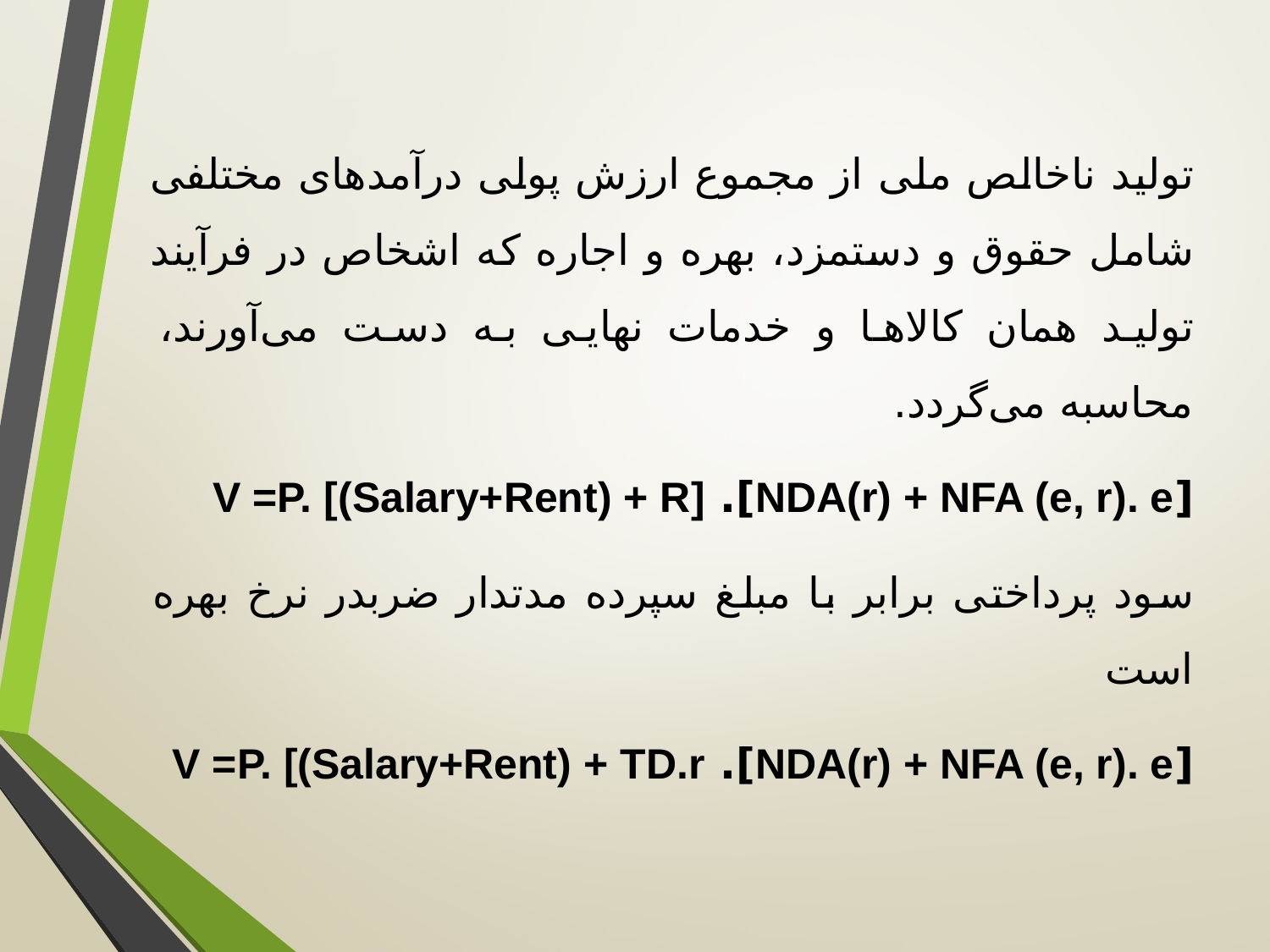

تولید ناخالص ملی از مجموع ارزش پولی درآمدهای مختلفی شامل حقوق و دستمزد، بهره و اجاره که اشخاص در فرآیند تولید همان کالاها و خدمات نهایی به دست می‌آورند، محاسبه می‌گردد.
[NDA(r) + NFA (e, r). e]. V =P. [(Salary+Rent) + R]
سود پرداختی برابر با مبلغ سپرده مدت­دار ضربدر نرخ بهره است
[NDA(r) + NFA (e, r). e]. V =P. [(Salary+Rent) + TD.r